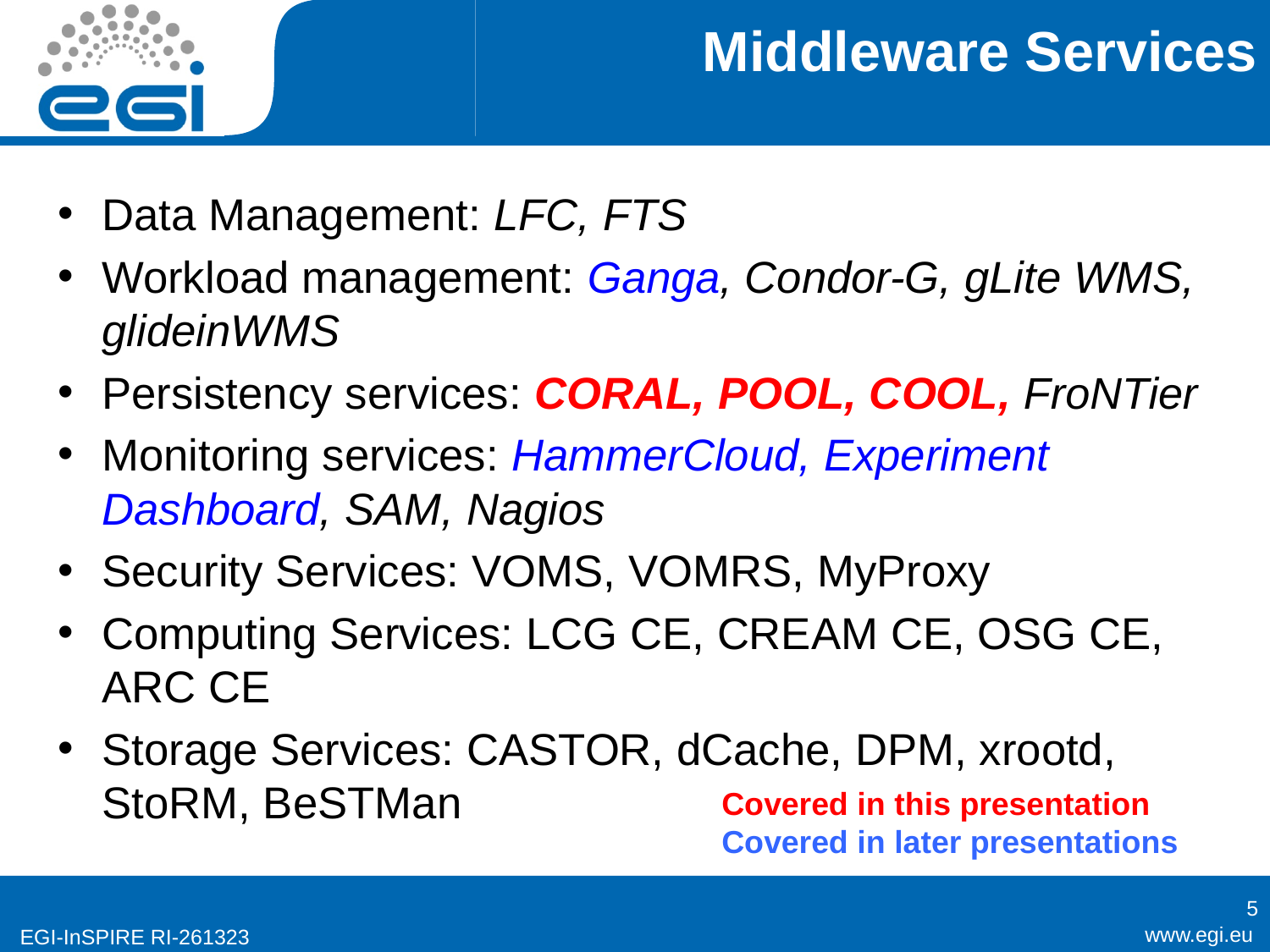

# Middleware Services
Data Management: LFC, FTS
Workload management: Ganga, Condor-G, gLite WMS, glideinWMS
Persistency services: CORAL, POOL, COOL, FroNTier
Monitoring services: HammerCloud, Experiment Dashboard, SAM, Nagios
Security Services: VOMS, VOMRS, MyProxy
Computing Services: LCG CE, CREAM CE, OSG CE, ARC CE
Storage Services: CASTOR, dCache, DPM, xrootd, StoRM, BeSTMan

Covered in this presentation
Covered in later presentations
5